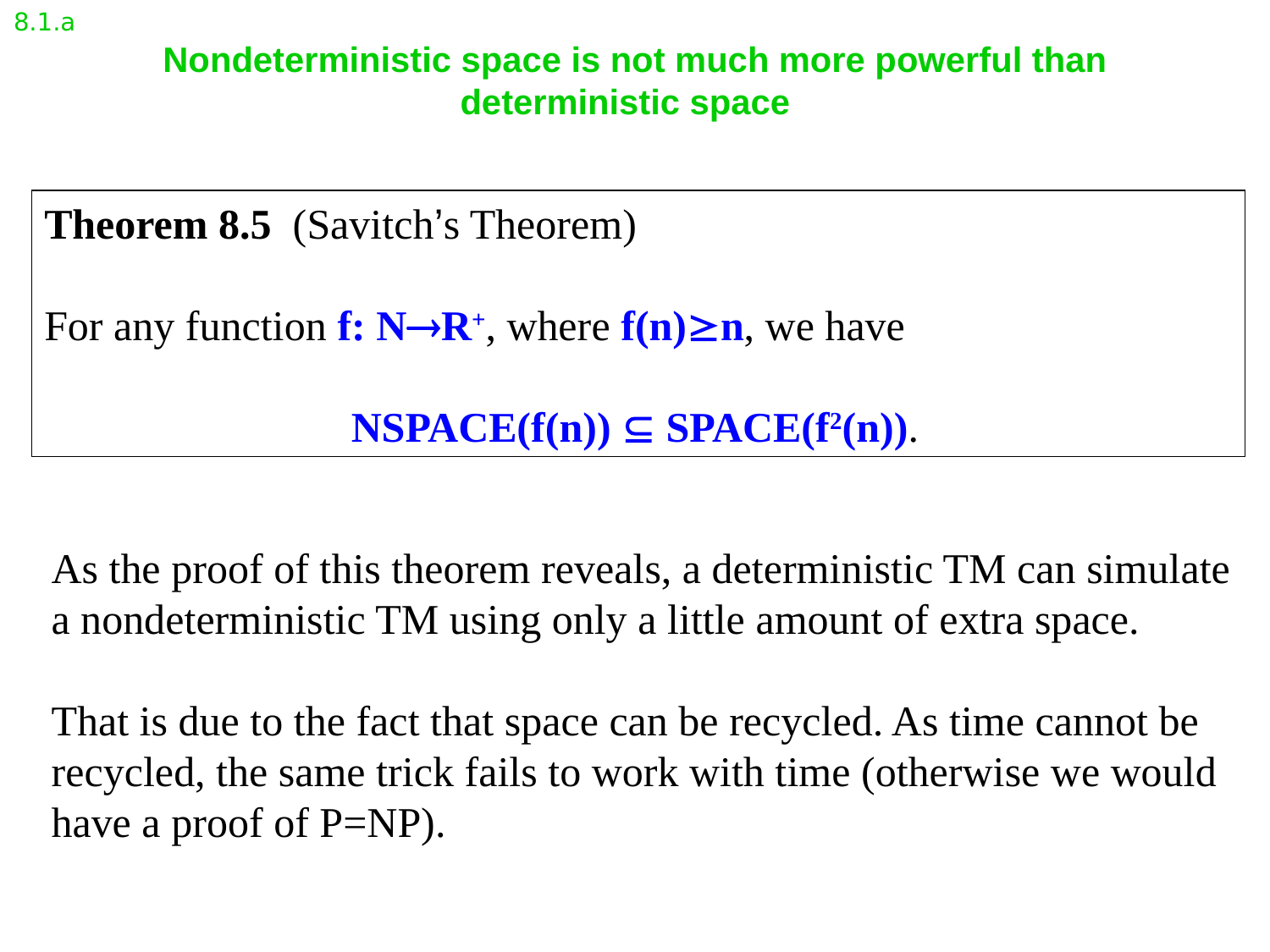

8.1.a
# Nondeterministic space is not much more powerful than deterministic space
Theorem 8.5  (Savitch’s Theorem)

For any function f: N→R+, where f(n)≥n, we have

                             NSPACE(f(n)) ⊆ SPACE(f2(n)).
As the proof of this theorem reveals, a deterministic TM can simulate
a nondeterministic TM using only a little amount of extra space.

That is due to the fact that space can be recycled. As time cannot be
recycled, the same trick fails to work with time (otherwise we would
have a proof of P=NP).